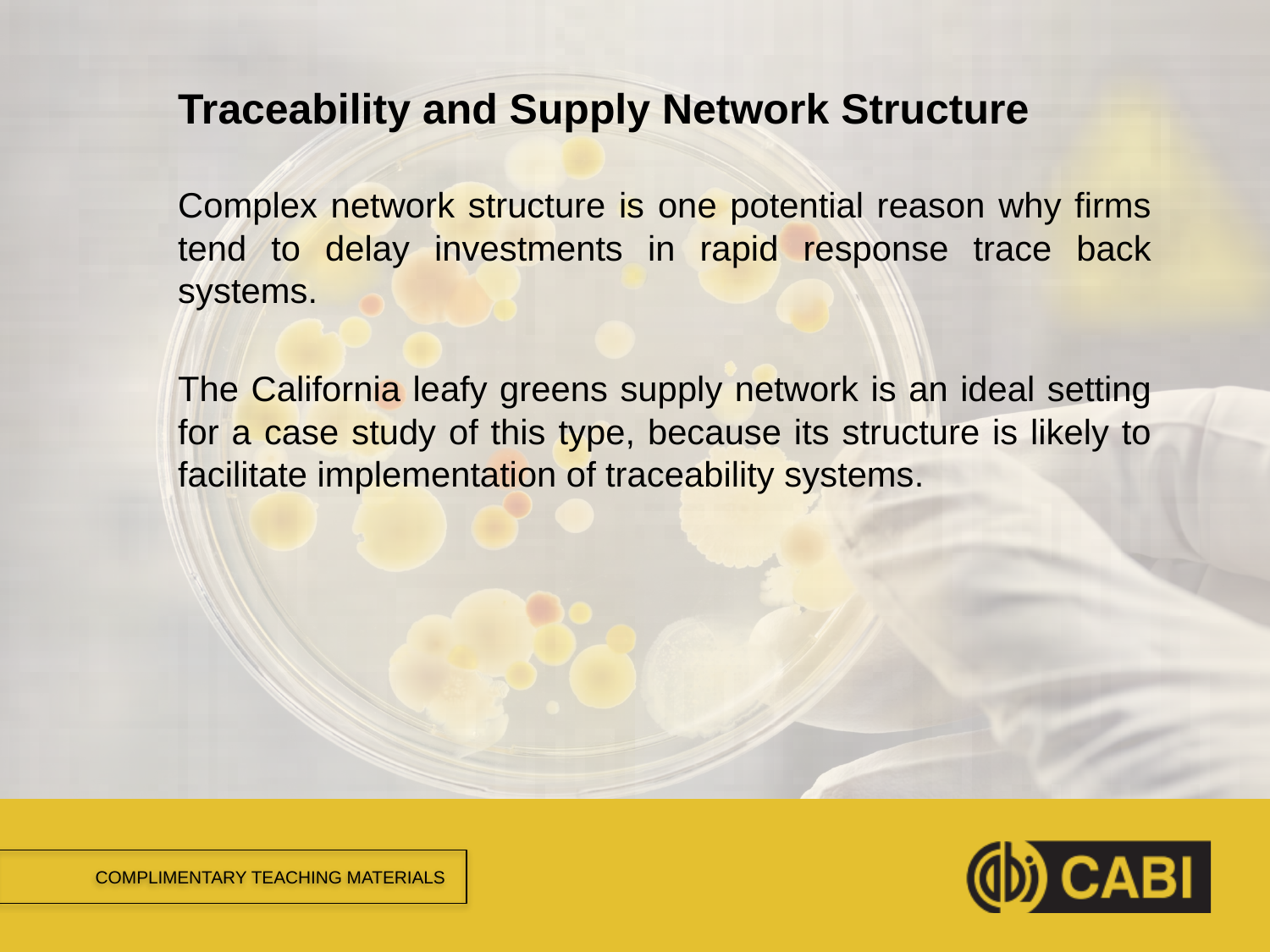

# Traceability and Supply Network Structure
Complex network structure is one potential reason why firms tend to delay investments in rapid response trace back systems.

The California leafy greens supply network is an ideal setting for a case study of this type, because its structure is likely to facilitate implementation of traceability systems.